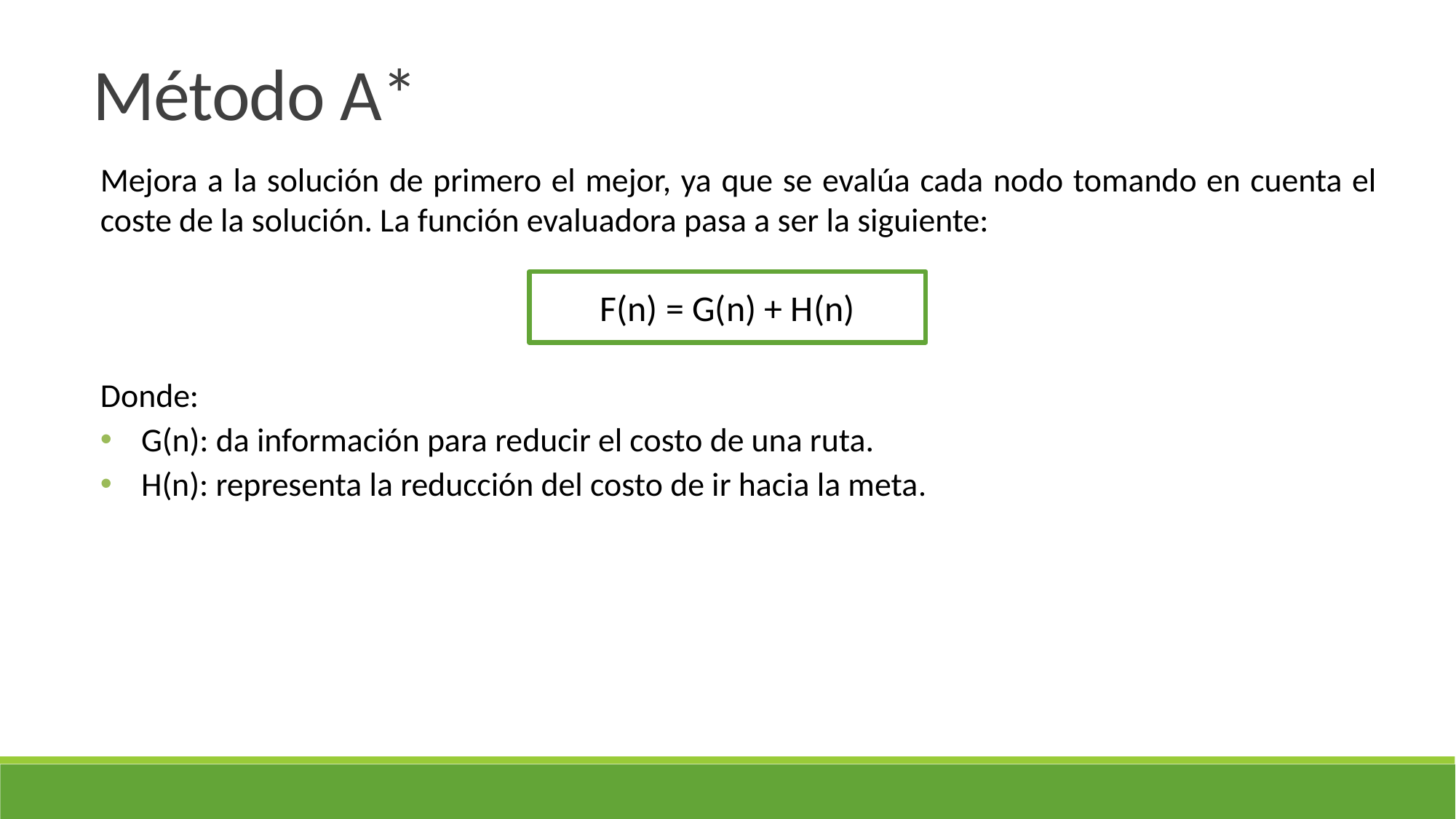

Método A*
Mejora a la solución de primero el mejor, ya que se evalúa cada nodo tomando en cuenta el coste de la solución. La función evaluadora pasa a ser la siguiente:
F(n) = G(n) + H(n)
Donde:
G(n): da información para reducir el costo de una ruta.
H(n): representa la reducción del costo de ir hacia la meta.